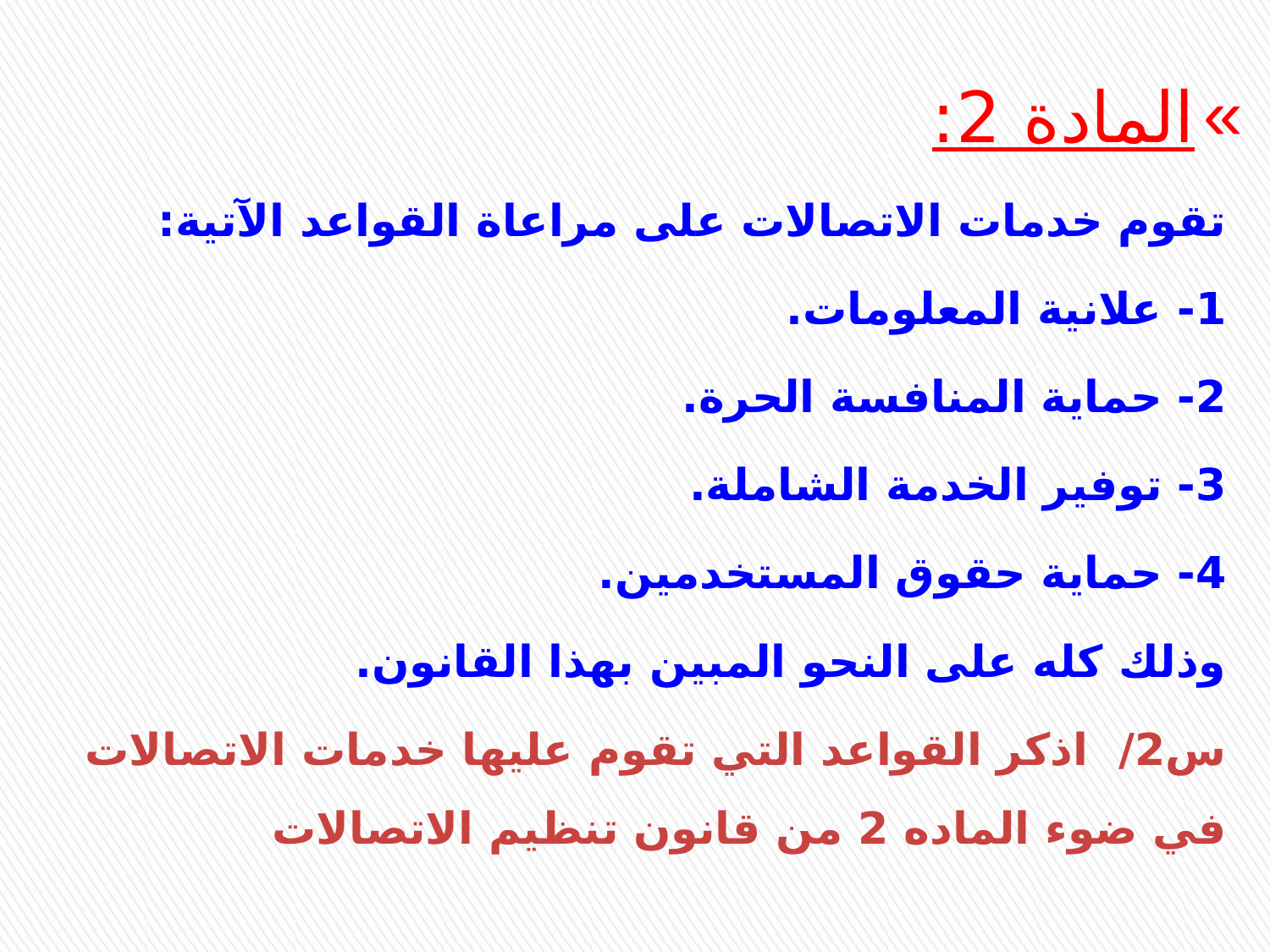

المادة 2:
تقوم خدمات الاتصالات على مراعاة القواعد الآتية:
1- علانية المعلومات.
2- حماية المنافسة الحرة.
3- توفير الخدمة الشاملة.
4- حماية حقوق المستخدمين.
وذلك كله على النحو المبين بهذا القانون.
س2/  اذكر القواعد التي تقوم عليها خدمات الاتصالات في ضوء الماده 2 من قانون تنظيم الاتصالات